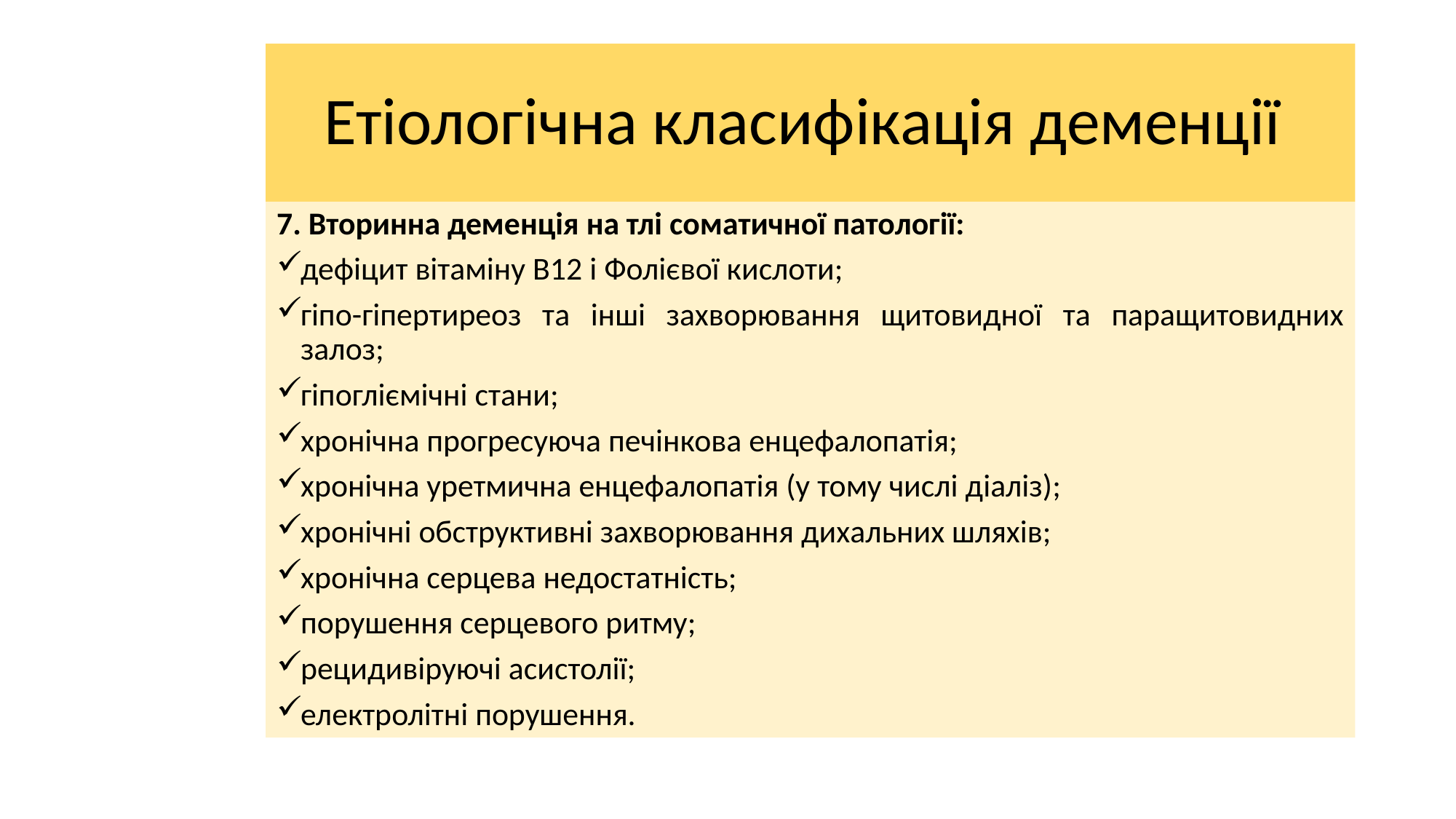

# Етіологічна класифікація деменції
7. Вторинна деменція на тлі соматичної патології:
дефіцит вітаміну В12 і Фолієвої кислоти;
гіпо-гіпертиреоз та інші захворювання щитовидної та паращитовидних залоз;
гіпогліємічні стани;
хронічна прогресуюча печінкова енцефалопатія;
хронічна уретмична енцефалопатія (у тому числі діаліз);
хронічні обструктивні захворювання дихальних шляхів;
хронічна серцева недостатність;
порушення серцевого ритму;
рецидивіруючі асистолії;
електролітні порушення.